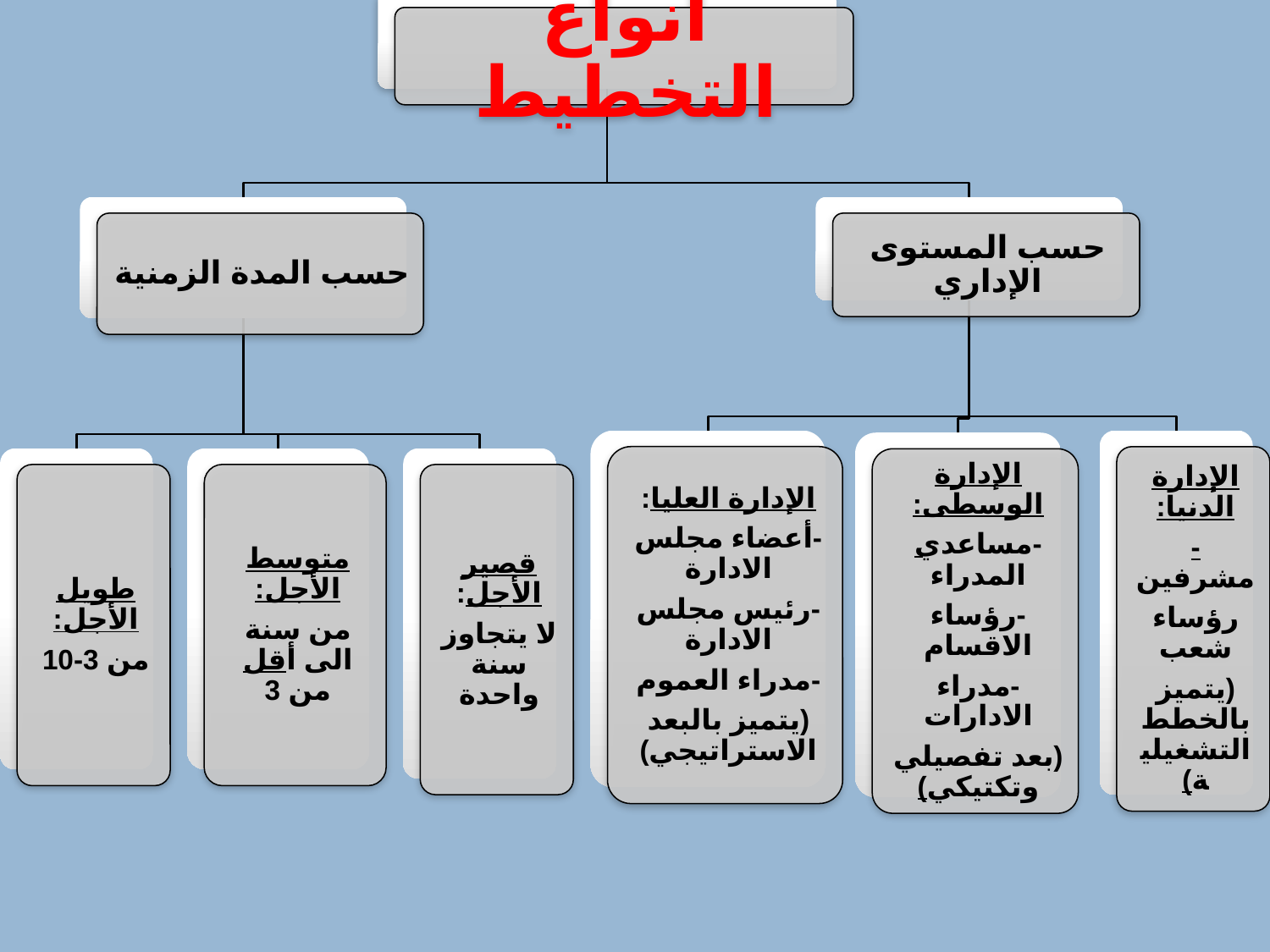

أنواع التخطيط
حسب المدة الزمنية
طويل الأجل:
من 3-10
متوسط الأجل:
من سنة الى أقل من 3
قصير الأجل:
لا يتجاوز سنة واحدة
حسب المستوى الإداري
الإدارة العليا:
-أعضاء مجلس الادارة
-رئيس مجلس الادارة
-مدراء العموم
(يتميز بالبعد الاستراتيجي)
الإدارة الوسطى:
-مساعدي المدراء
-رؤساء الاقسام
-مدراء الادارات
(بعد تفصيلي وتكتيكي)
الإدارة الدنيا:
-مشرفين
رؤساء شعب
(يتميز بالخطط التشغيلية)
#